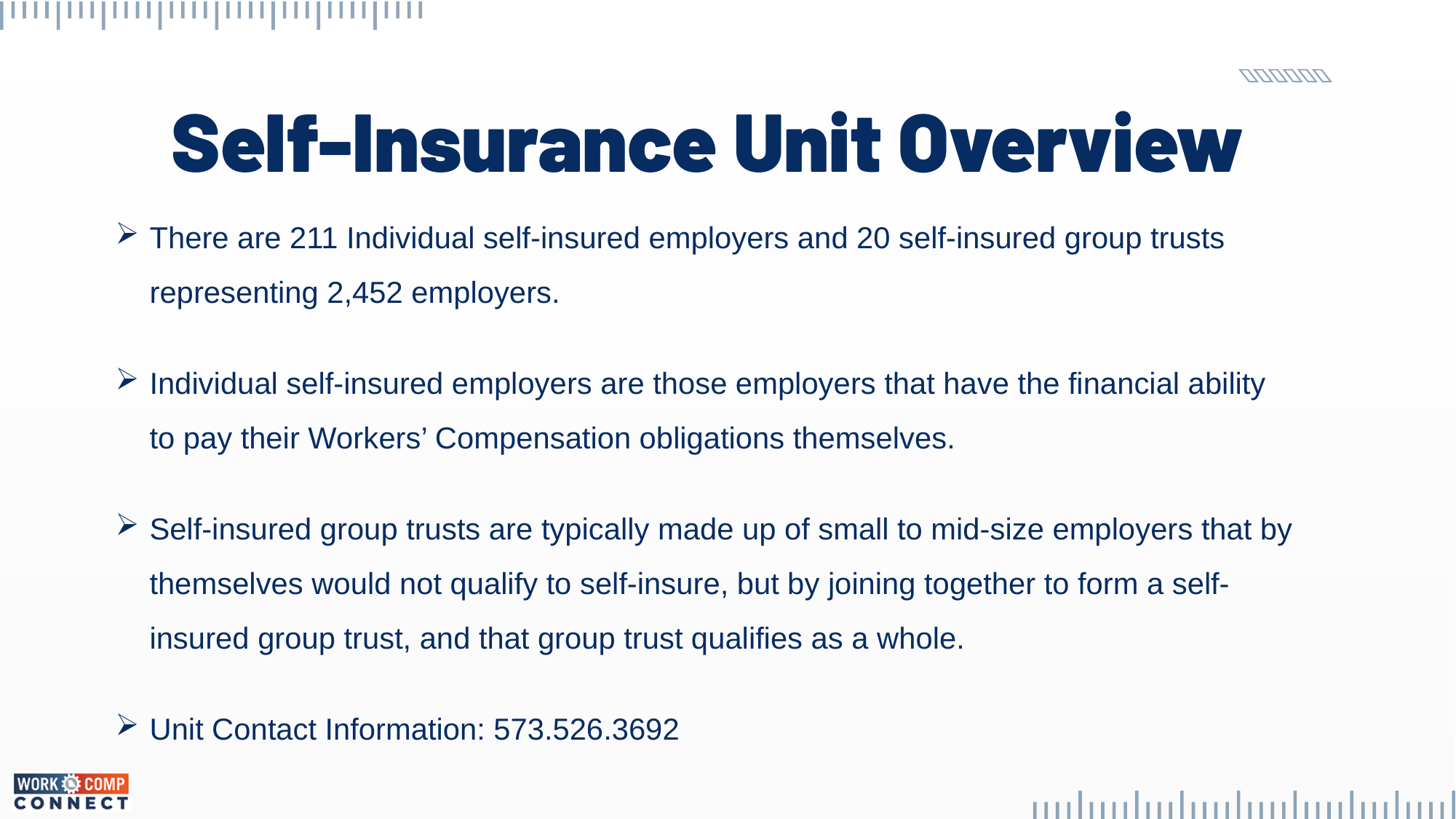

Self-Insurance Unit Overview
There are 211 Individual self-insured employers and 20 self-insured group trusts representing 2,452 employers.
Individual self-insured employers are those employers that have the financial ability to pay their Workers’ Compensation obligations themselves.
Self-insured group trusts are typically made up of small to mid-size employers that by themselves would not qualify to self-insure, but by joining together to form a self-insured group trust, and that group trust qualifies as a whole.
Unit Contact Information: 573.526.3692